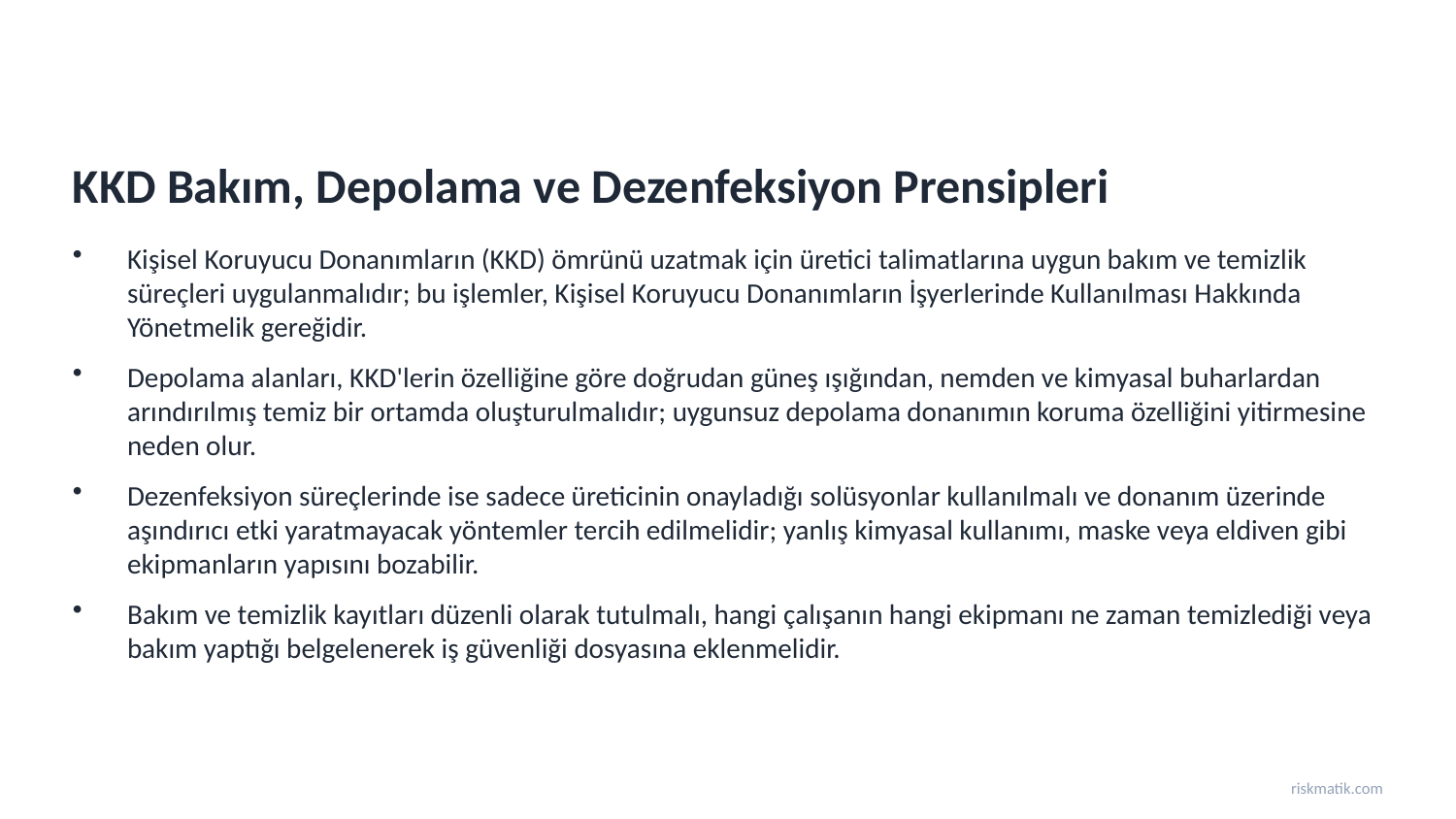

KKD Bakım, Depolama ve Dezenfeksiyon Prensipleri
Kişisel Koruyucu Donanımların (KKD) ömrünü uzatmak için üretici talimatlarına uygun bakım ve temizlik süreçleri uygulanmalıdır; bu işlemler, Kişisel Koruyucu Donanımların İşyerlerinde Kullanılması Hakkında Yönetmelik gereğidir.
Depolama alanları, KKD'lerin özelliğine göre doğrudan güneş ışığından, nemden ve kimyasal buharlardan arındırılmış temiz bir ortamda oluşturulmalıdır; uygunsuz depolama donanımın koruma özelliğini yitirmesine neden olur.
Dezenfeksiyon süreçlerinde ise sadece üreticinin onayladığı solüsyonlar kullanılmalı ve donanım üzerinde aşındırıcı etki yaratmayacak yöntemler tercih edilmelidir; yanlış kimyasal kullanımı, maske veya eldiven gibi ekipmanların yapısını bozabilir.
Bakım ve temizlik kayıtları düzenli olarak tutulmalı, hangi çalışanın hangi ekipmanı ne zaman temizlediği veya bakım yaptığı belgelenerek iş güvenliği dosyasına eklenmelidir.
riskmatik.com